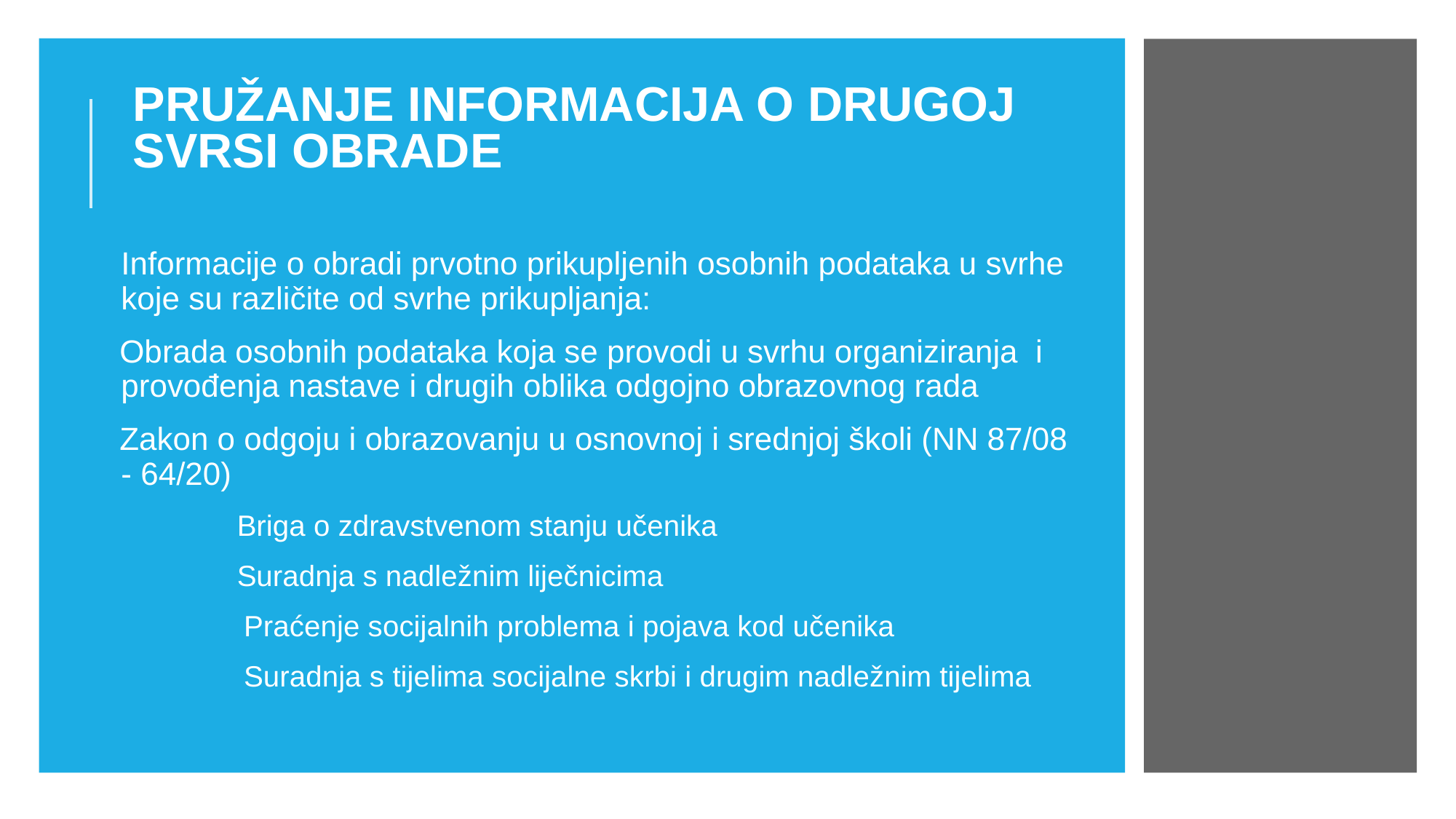

# PRUŽANJE INFORMACIJA O DRUGOJ SVRSI OBRADE
Informacije o obradi prvotno prikupljenih osobnih podataka u svrhe koje su različite od svrhe prikupljanja:
 Obrada osobnih podataka koja se provodi u svrhu organiziranja  i provođenja nastave i drugih oblika odgojno obrazovnog rada
 Zakon o odgoju i obrazovanju u osnovnoj i srednjoj školi (NN 87/08 - 64/20)
              Briga o zdravstvenom stanju učenika
              Suradnja s nadležnim liječnicima
               Praćenje socijalnih problema i pojava kod učenika
               Suradnja s tijelima socijalne skrbi i drugim nadležnim tijelima